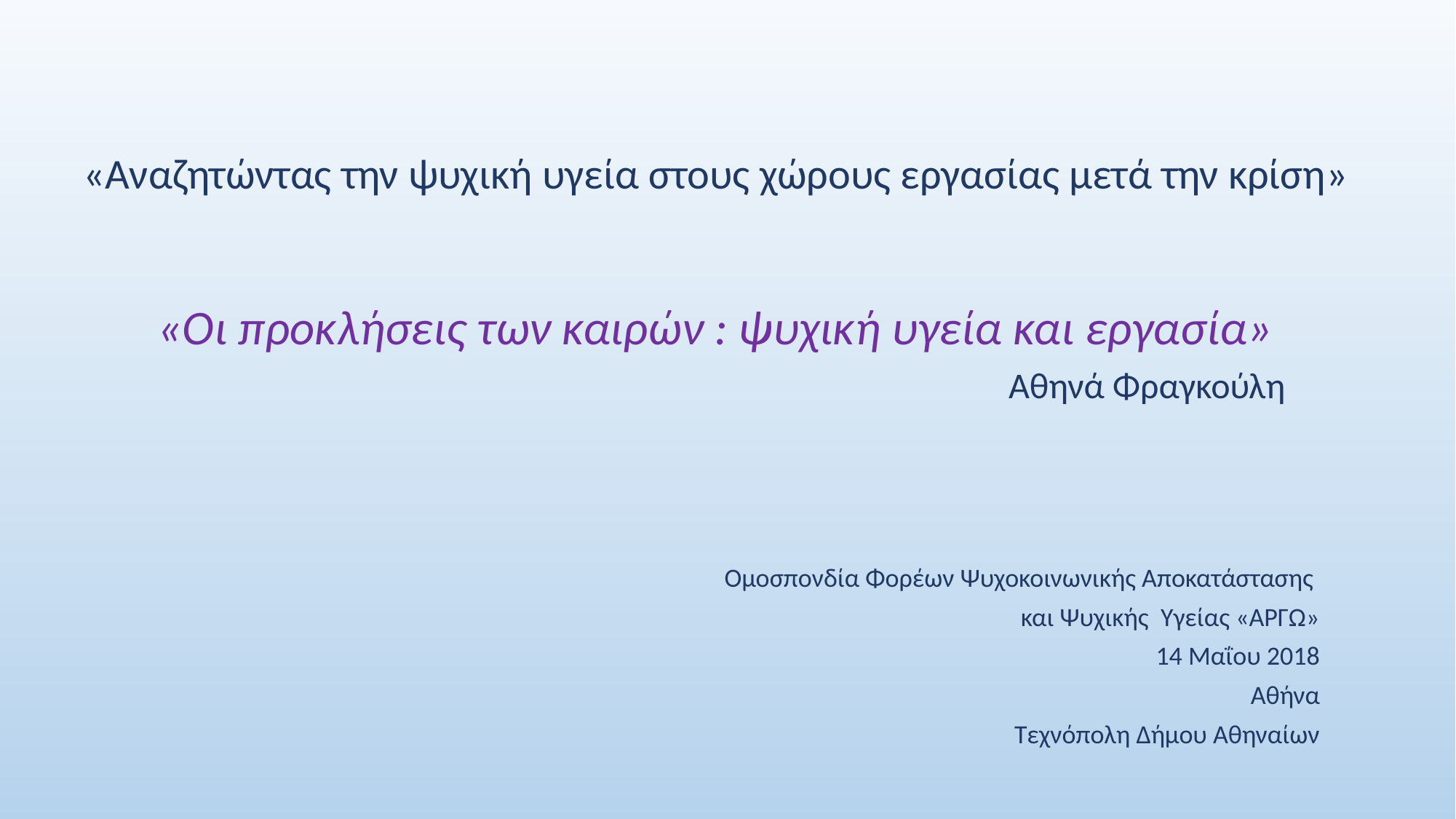

# «Αναζητώντας την ψυχική υγεία στους χώρους εργασίας μετά την κρίση» «Οι προκλήσεις των καιρών : ψυχική υγεία και εργασία»
Αθηνά Φραγκούλη
Ομοσπονδία Φορέων Ψυχοκοινωνικής Αποκατάστασης
και Ψυχικής  Υγείας «ΑΡΓΩ»
14 Μαΐου 2018
Αθήνα
Τεχνόπολη Δήμου Αθηναίων